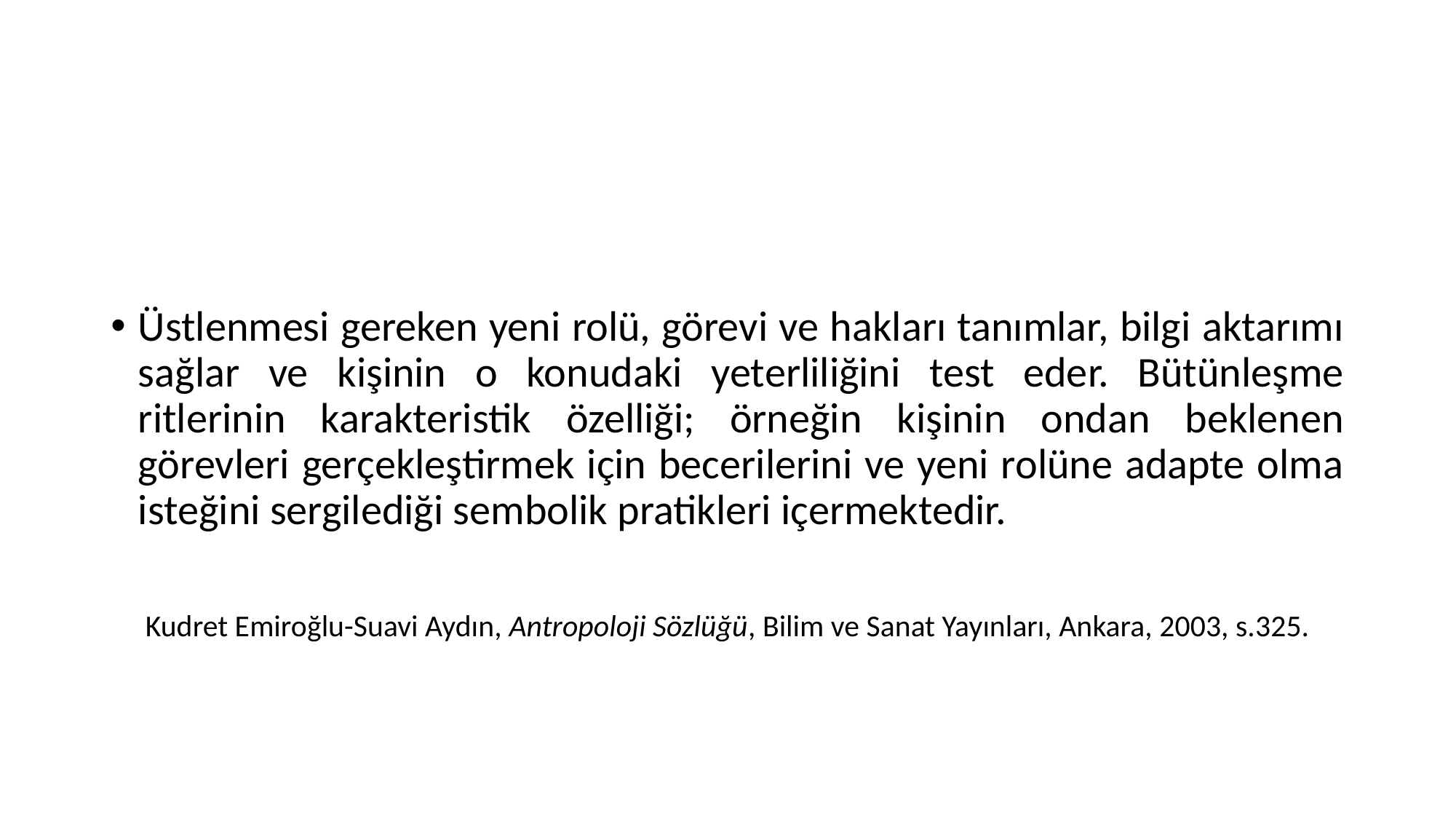

#
Üstlenmesi gereken yeni rolü, görevi ve hakları tanımlar, bilgi aktarımı sağlar ve kişinin o konudaki yeterliliğini test eder. Bütünleşme ritlerinin karakteristik özelliği; örneğin kişinin ondan beklenen görevleri gerçekleştirmek için becerilerini ve yeni rolüne adapte olma isteğini sergilediği sembolik pratikleri içermektedir.

Kudret Emiroğlu-Suavi Aydın, Antropoloji Sözlüğü, Bilim ve Sanat Yayınları, Ankara, 2003, s.325.